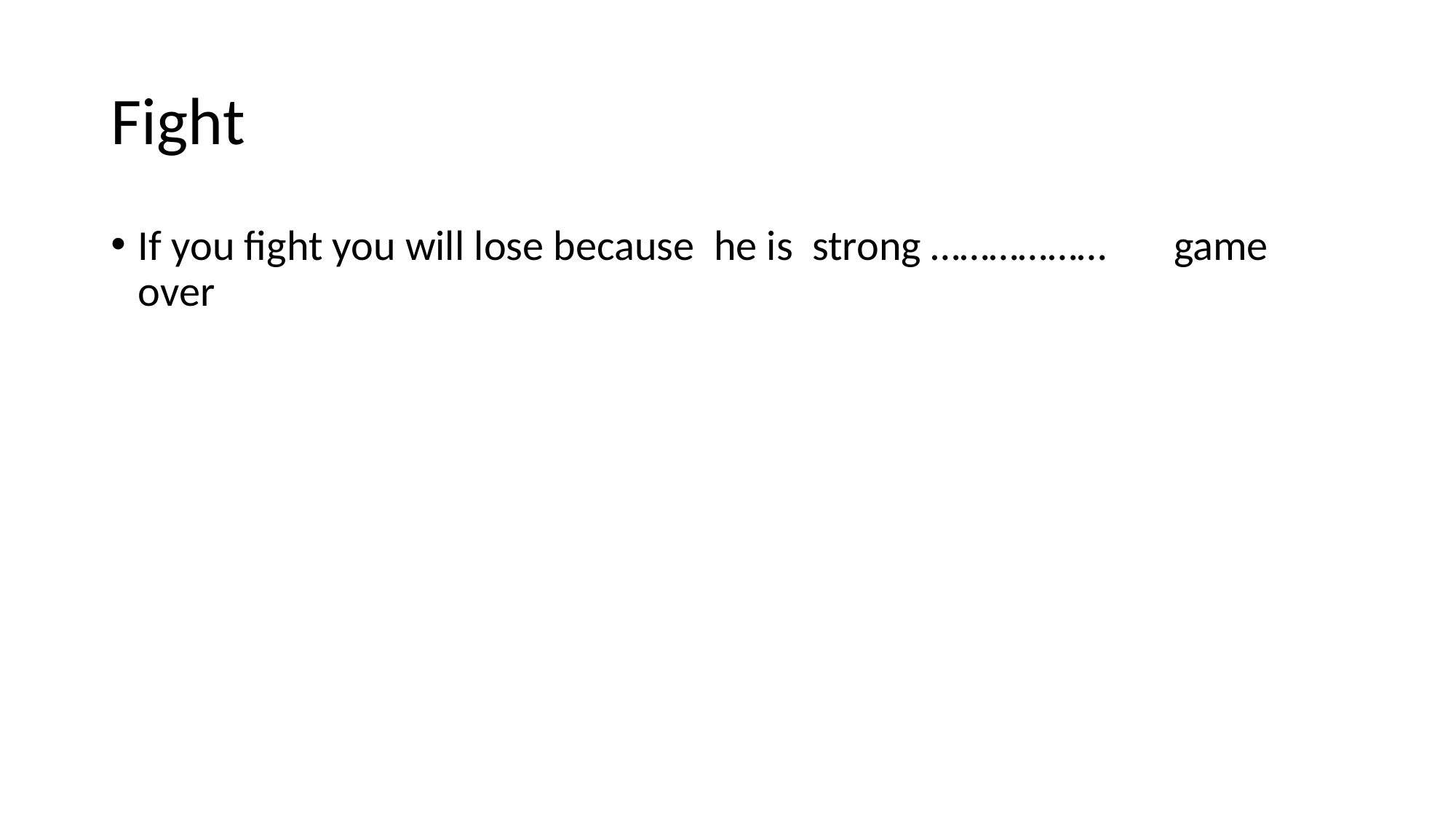

# Fight
If you fight you will lose because  he is  strong ………………       game over